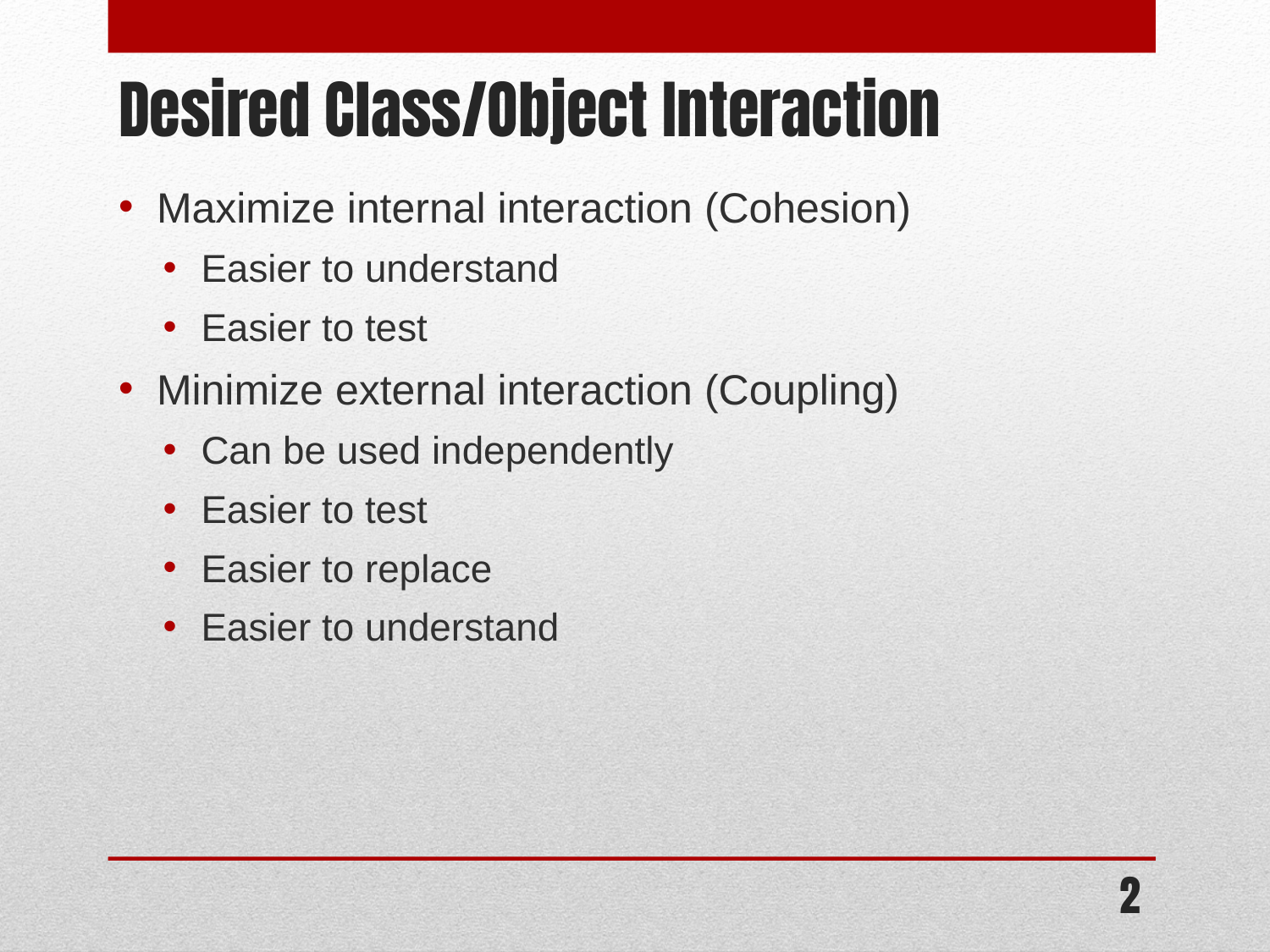

# Desired Class/Object Interaction
Maximize internal interaction (Cohesion)
Easier to understand
Easier to test
Minimize external interaction (Coupling)
Can be used independently
Easier to test
Easier to replace
Easier to understand
2